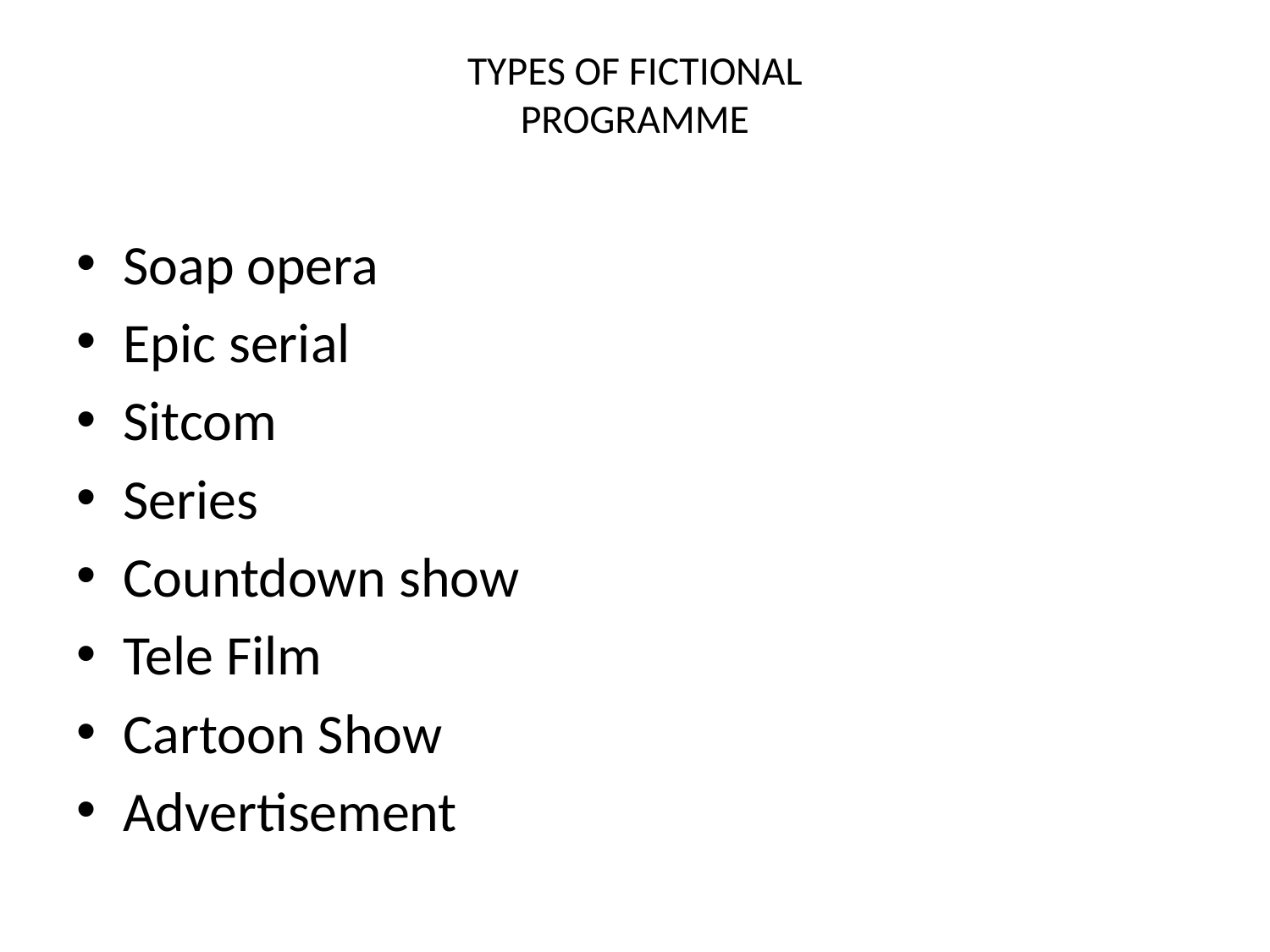

# TYPES OF FICTIONAL PROGRAMME
Soap opera
Epic serial
Sitcom
Series
Countdown show
Tele Film
Cartoon Show
Advertisement